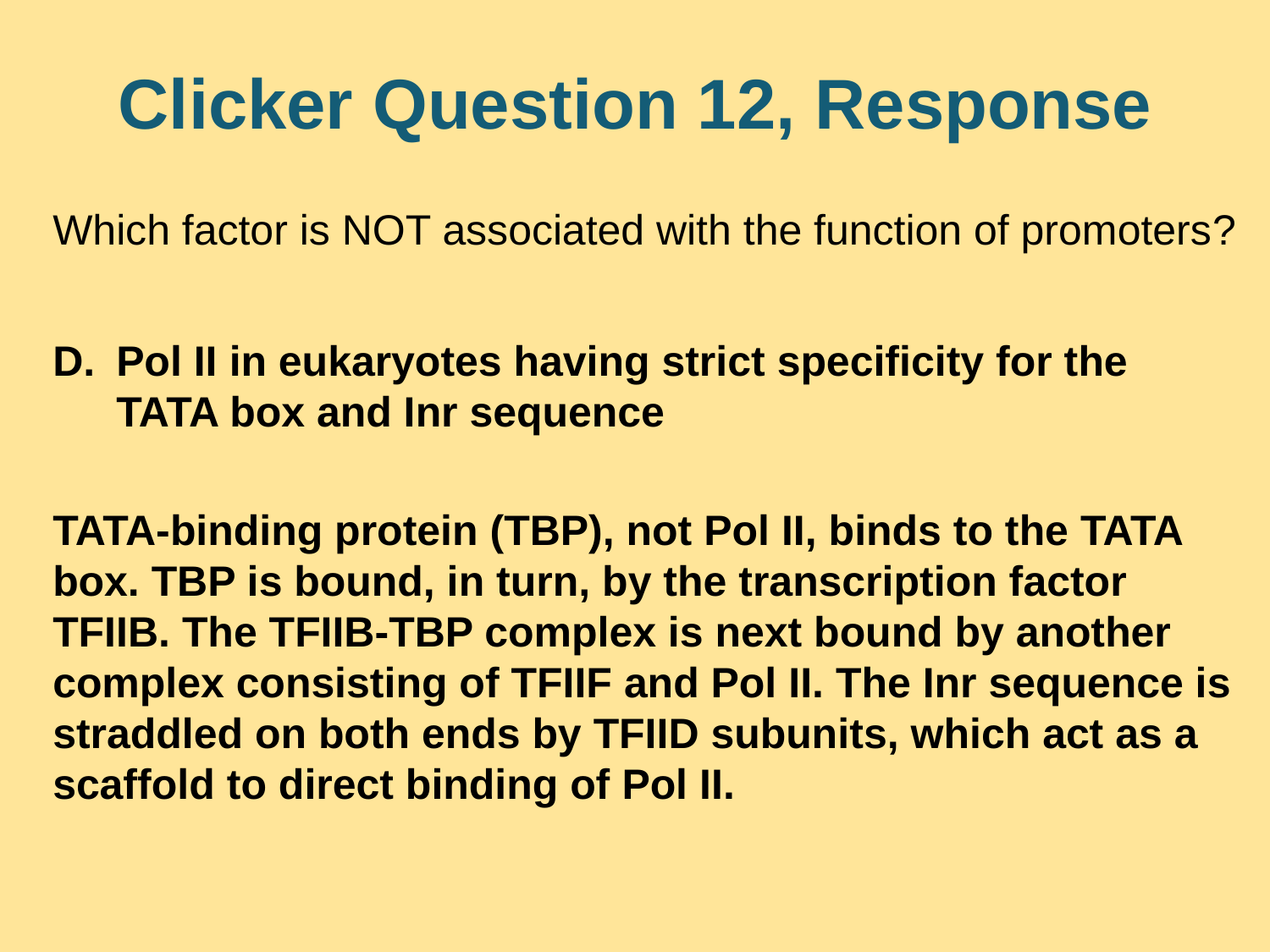

# Clicker Question 12, Response
Which factor is NOT associated with the function of promoters?

Pol II in eukaryotes having strict specificity for the TATA box and Inr sequence

TATA-binding protein (TBP), not Pol II, binds to the TATA box. TBP is bound, in turn, by the transcription factor TFIIB. The TFIIB-TBP complex is next bound by another complex consisting of TFIIF and Pol II. The Inr sequence is straddled on both ends by TFIID subunits, which act as a scaffold to direct binding of Pol II.